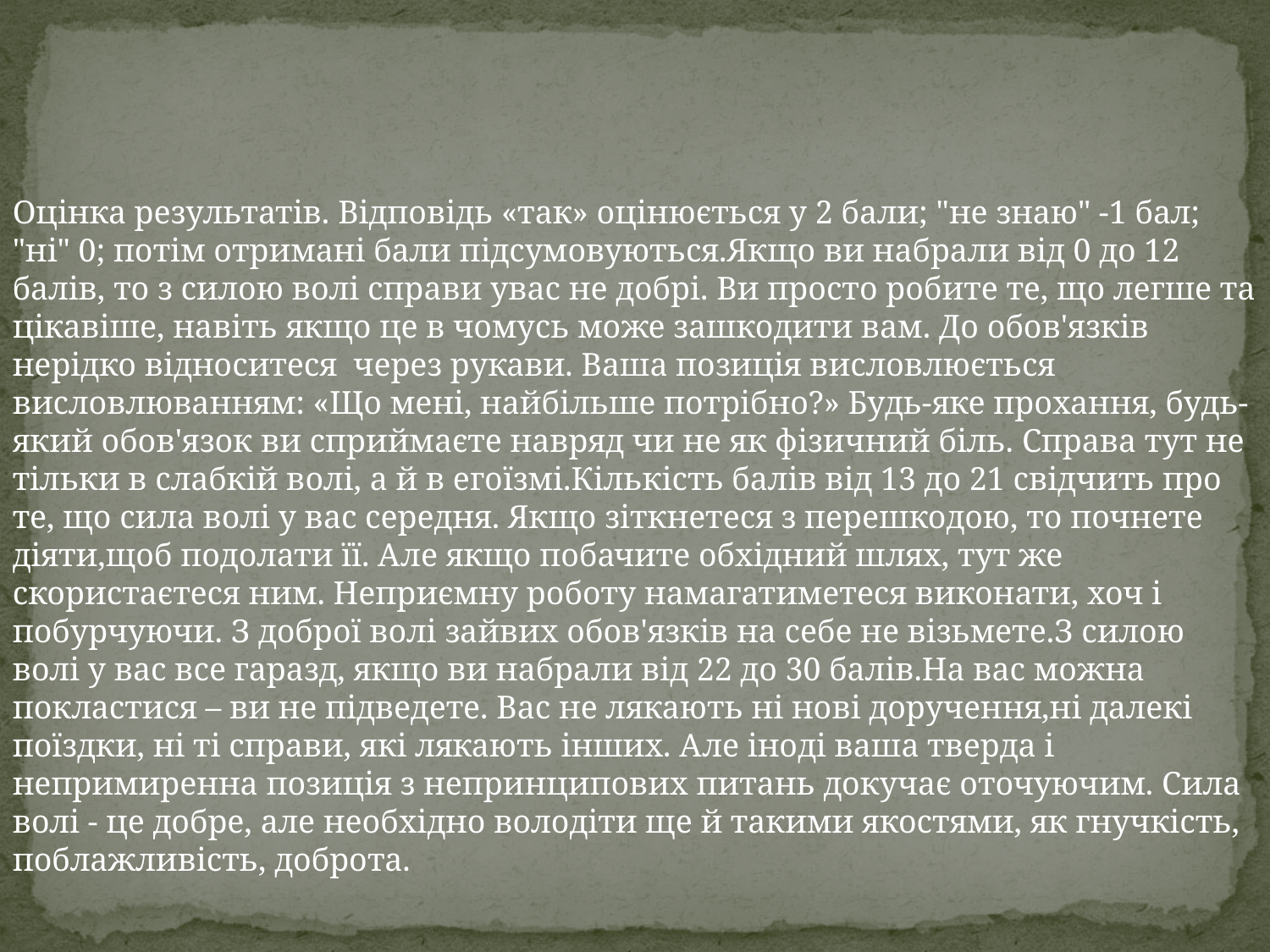

Оцінка результатів. Відповідь «так» оцінюється у 2 бали; "не знаю" -1 бал; "ні" 0; потім отримані бали підсумовуються.Якщо ви набрали від 0 до 12 балів, то з силою волі справи увас не добрі. Ви просто робите те, що легше та цікавіше, навіть якщо це в чомусь може зашкодити вам. До обов'язків нерідко відноситеся  через рукави. Ваша позиція висловлюється висловлюванням: «Що мені, найбільше потрібно?» Будь-яке прохання, будь-який обов'язок ви сприймаєте навряд чи не як фізичний біль. Справа тут не тільки в слабкій волі, а й в егоїзмі.Кількість балів від 13 до 21 свідчить про те, що сила волі у вас середня. Якщо зіткнетеся з перешкодою, то почнете діяти,щоб подолати її. Але якщо побачите обхідний шлях, тут же скористаєтеся ним. Неприємну роботу намагатиметеся виконати, хоч і побурчуючи. З доброї волі зайвих обов'язків на себе не візьмете.З силою волі у вас все гаразд, якщо ви набрали від 22 до 30 балів.На вас можна покластися – ви не підведете. Вас не лякають ні нові доручення,ні далекі поїздки, ні ті справи, які лякають інших. Але іноді ваша тверда і непримиренна позиція з непринципових питань докучає оточуючим. Сила волі - це добре, але необхідно володіти ще й такими якостями, як гнучкість, поблажливість, доброта.